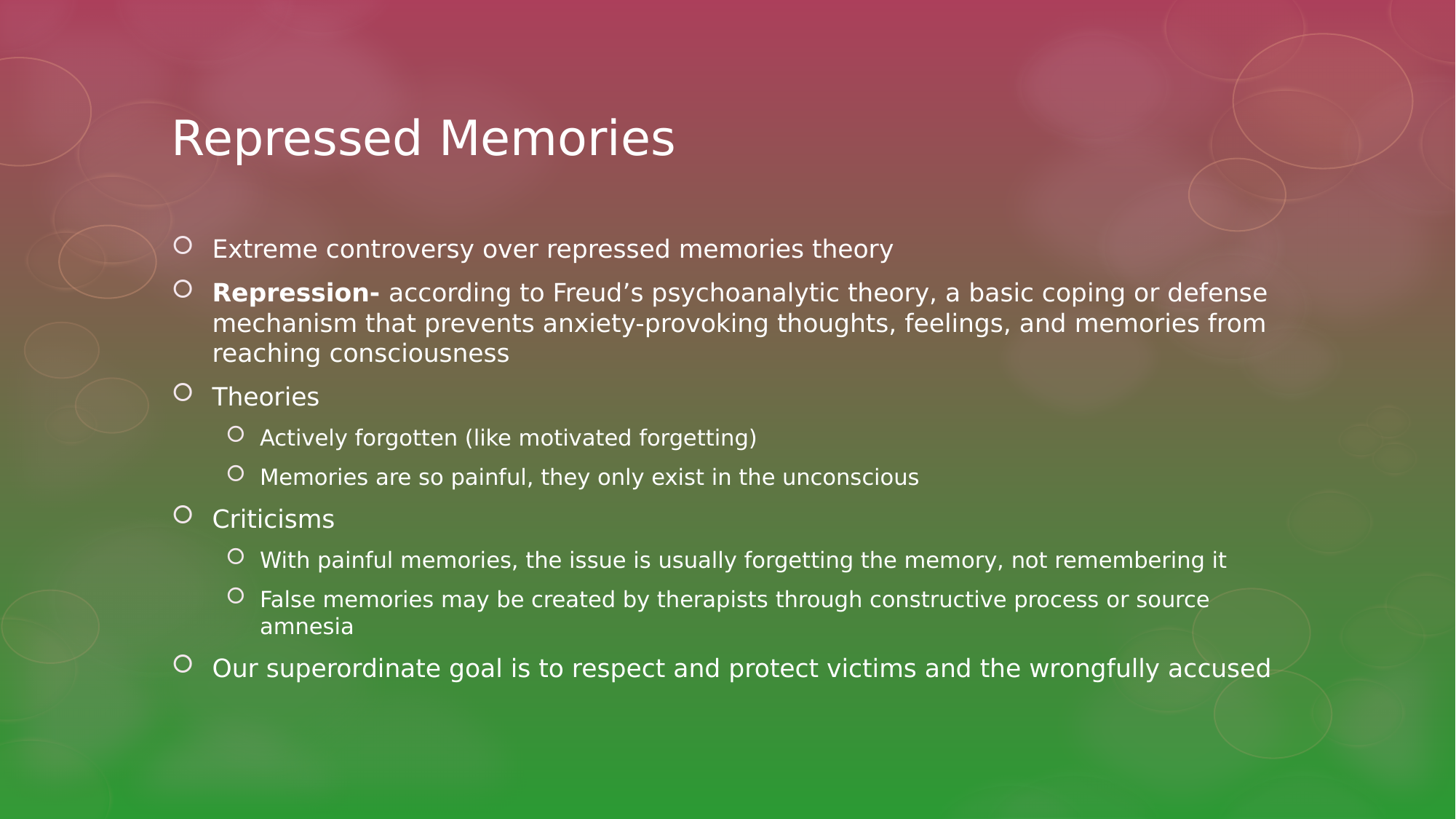

# Repressed Memories
Extreme controversy over repressed memories theory
Repression- according to Freud’s psychoanalytic theory, a basic coping or defense mechanism that prevents anxiety-provoking thoughts, feelings, and memories from reaching consciousness
Theories
Actively forgotten (like motivated forgetting)
Memories are so painful, they only exist in the unconscious
Criticisms
With painful memories, the issue is usually forgetting the memory, not remembering it
False memories may be created by therapists through constructive process or source amnesia
Our superordinate goal is to respect and protect victims and the wrongfully accused